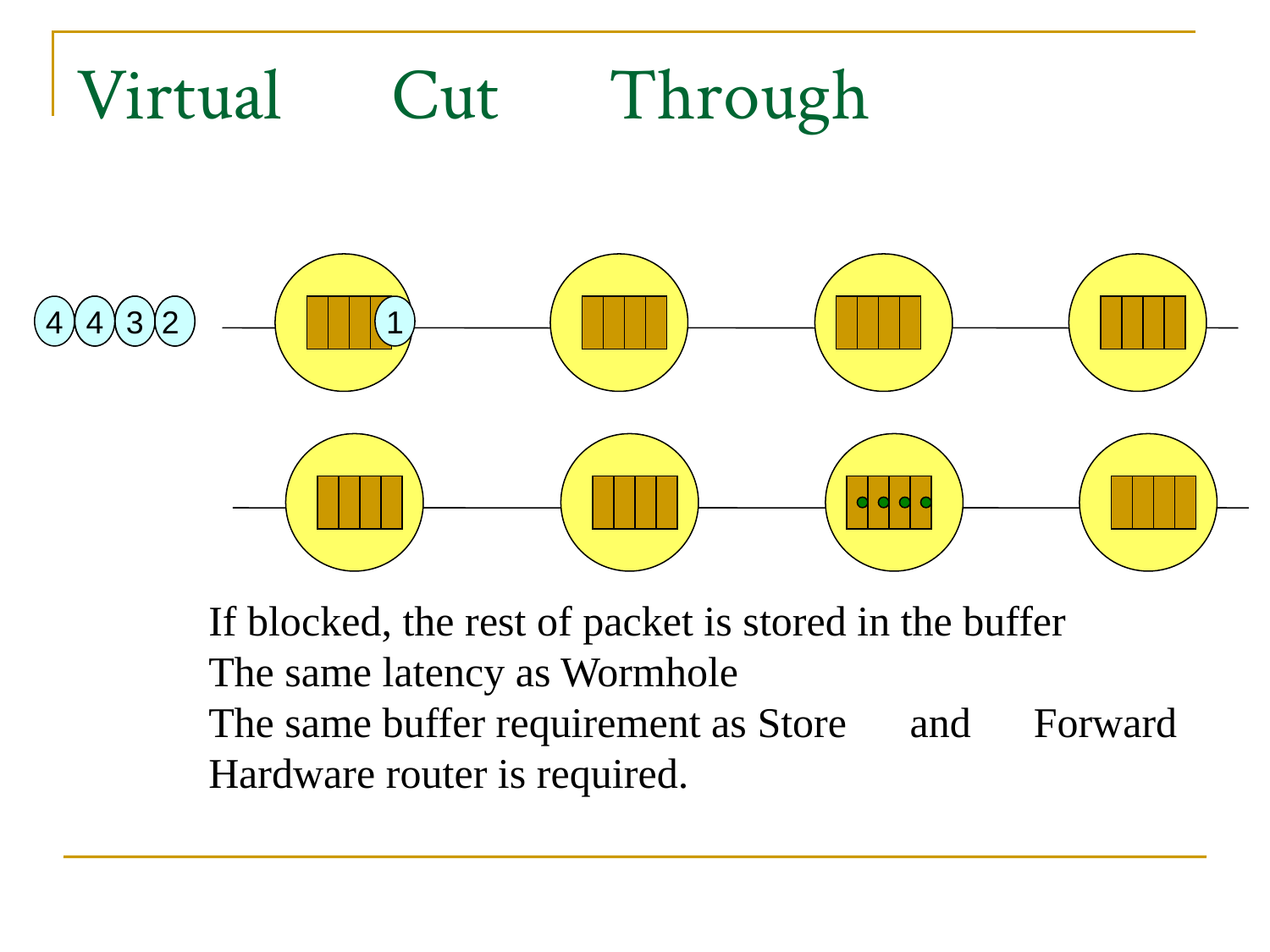

# Virtual　Cut　Through

4
3
4
2
3
1
2
1

If blocked, the rest of packet is stored in the buffer
The same latency as Wormhole
The same buffer requirement as Store　and　Forward
Hardware router is required.